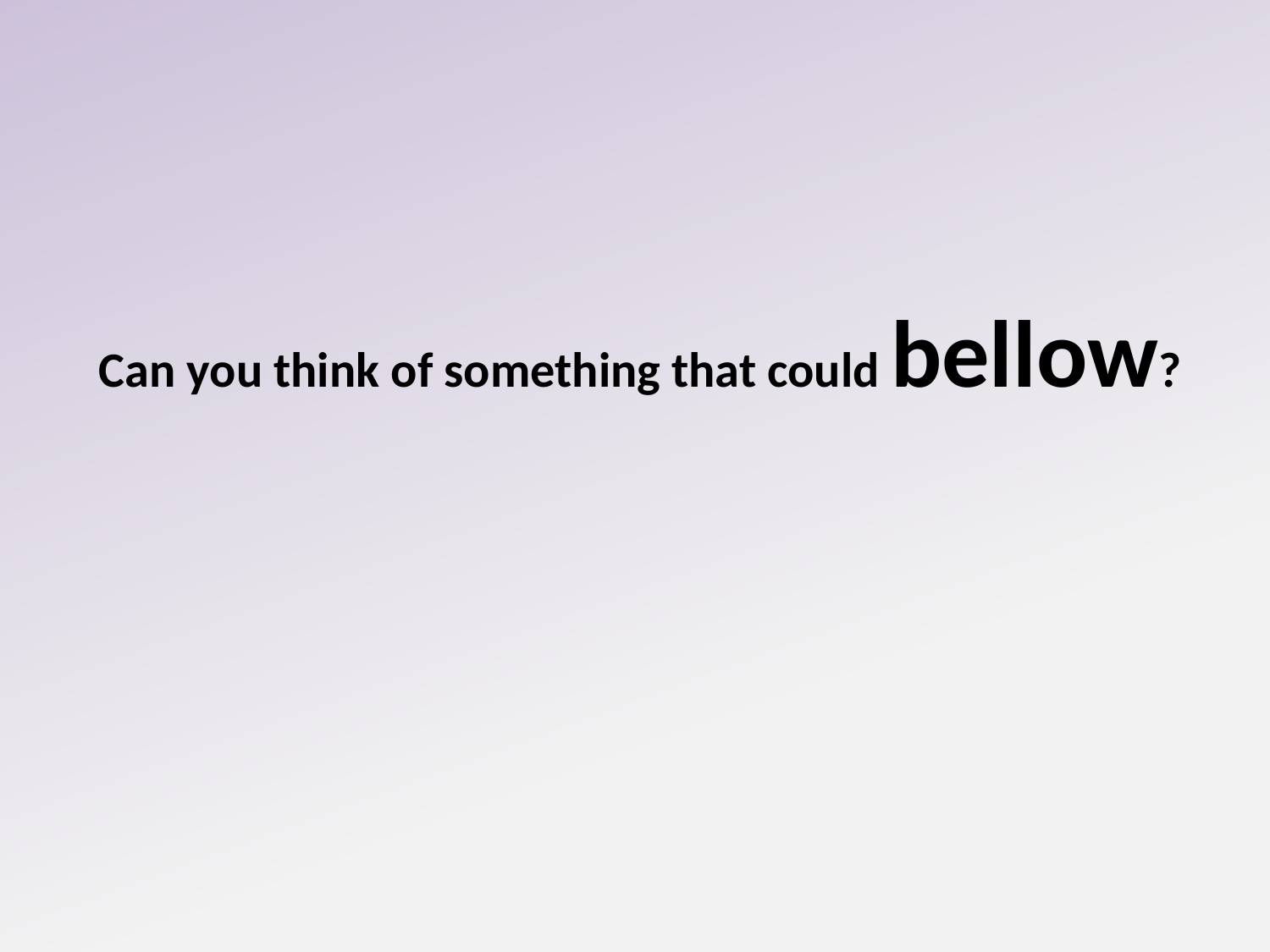

Can you think of something that could bellow?